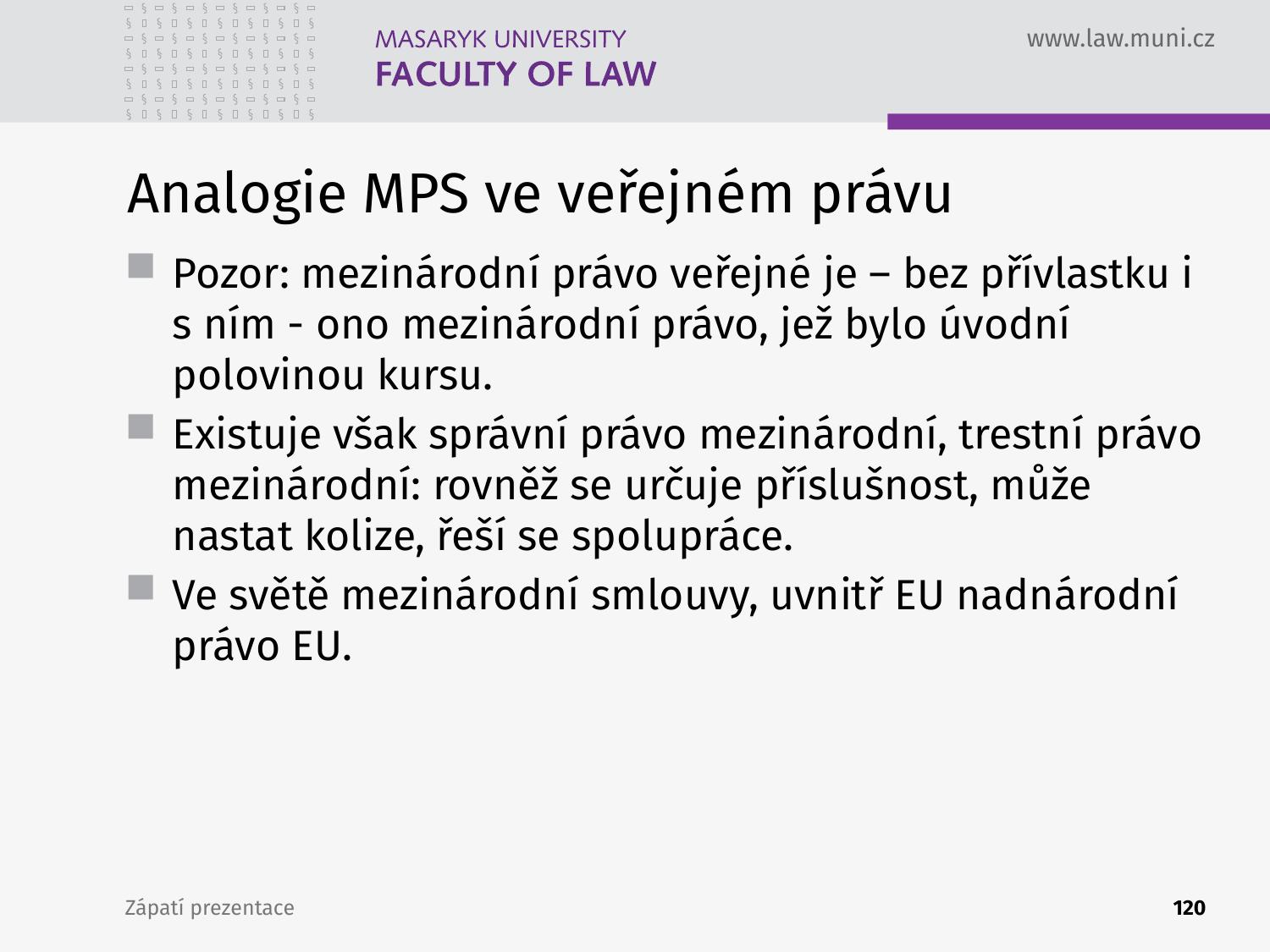

# Analogie MPS ve veřejném právu
Pozor: mezinárodní právo veřejné je – bez přívlastku i s ním - ono mezinárodní právo, jež bylo úvodní polovinou kursu.
Existuje však správní právo mezinárodní, trestní právo mezinárodní: rovněž se určuje příslušnost, může nastat kolize, řeší se spolupráce.
Ve světě mezinárodní smlouvy, uvnitř EU nadnárodní právo EU.
Zápatí prezentace
120